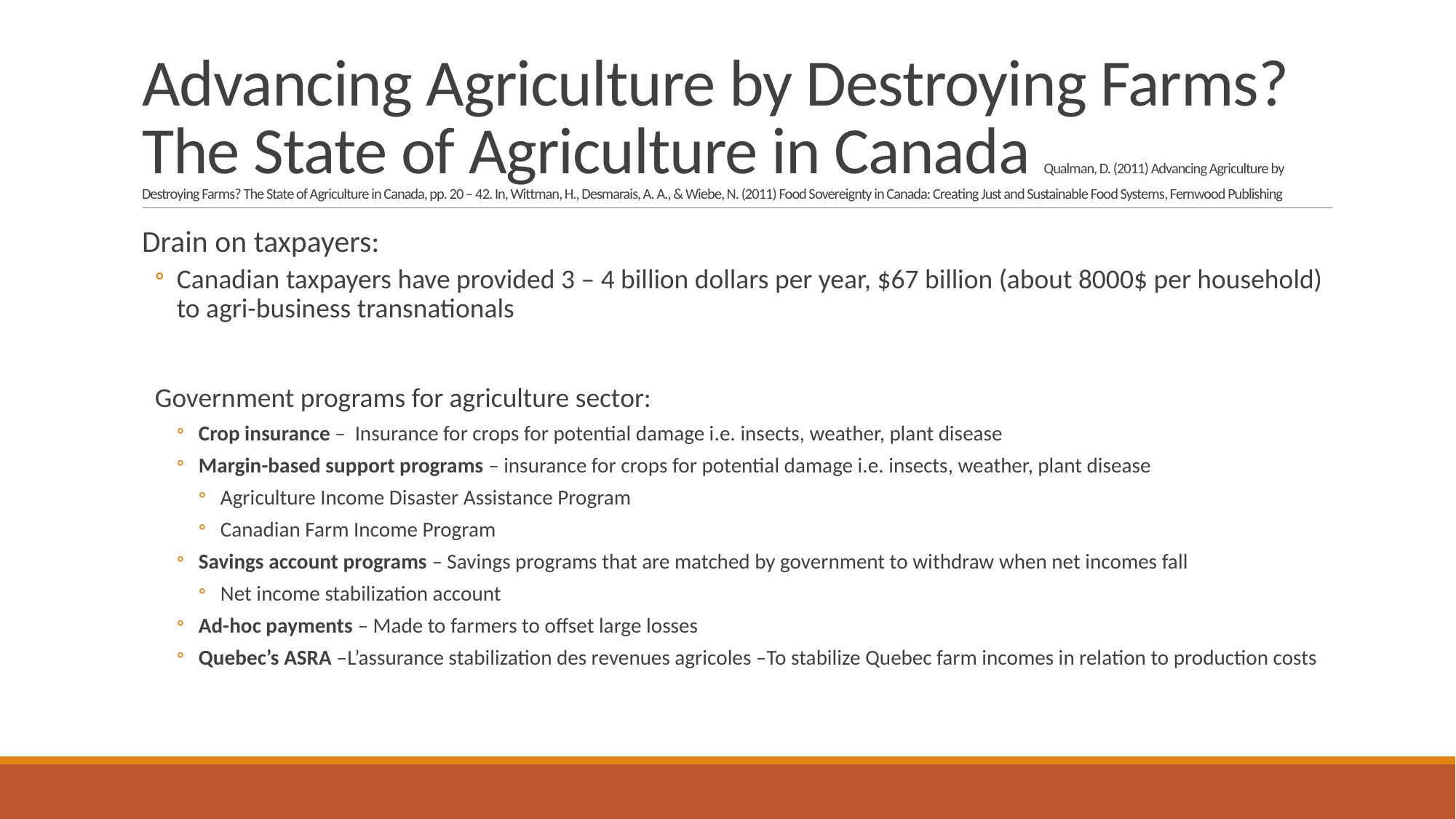

# Advancing Agriculture by Destroying Farms? The State of Agriculture in Canada Qualman, D. (2011) Advancing Agriculture by Destroying Farms? The State of Agriculture in Canada, pp. 20 – 42. In, Wittman, H., Desmarais, A. A., & Wiebe, N. (2011) Food Sovereignty in Canada: Creating Just and Sustainable Food Systems, Fernwood Publishing
Drain on taxpayers:
Canadian taxpayers have provided 3 – 4 billion dollars per year, $67 billion (about 8000$ per household) to agri-business transnationals

Government programs for agriculture sector:
Crop insurance –  Insurance for crops for potential damage i.e. insects, weather, plant disease
Margin-based support programs – insurance for crops for potential damage i.e. insects, weather, plant disease
Agriculture Income Disaster Assistance Program
Canadian Farm Income Program
Savings account programs – Savings programs that are matched by government to withdraw when net incomes fall
Net income stabilization account
Ad-hoc payments – Made to farmers to offset large losses
Quebec’s ASRA –L’assurance stabilization des revenues agricoles –To stabilize Quebec farm incomes in relation to production costs